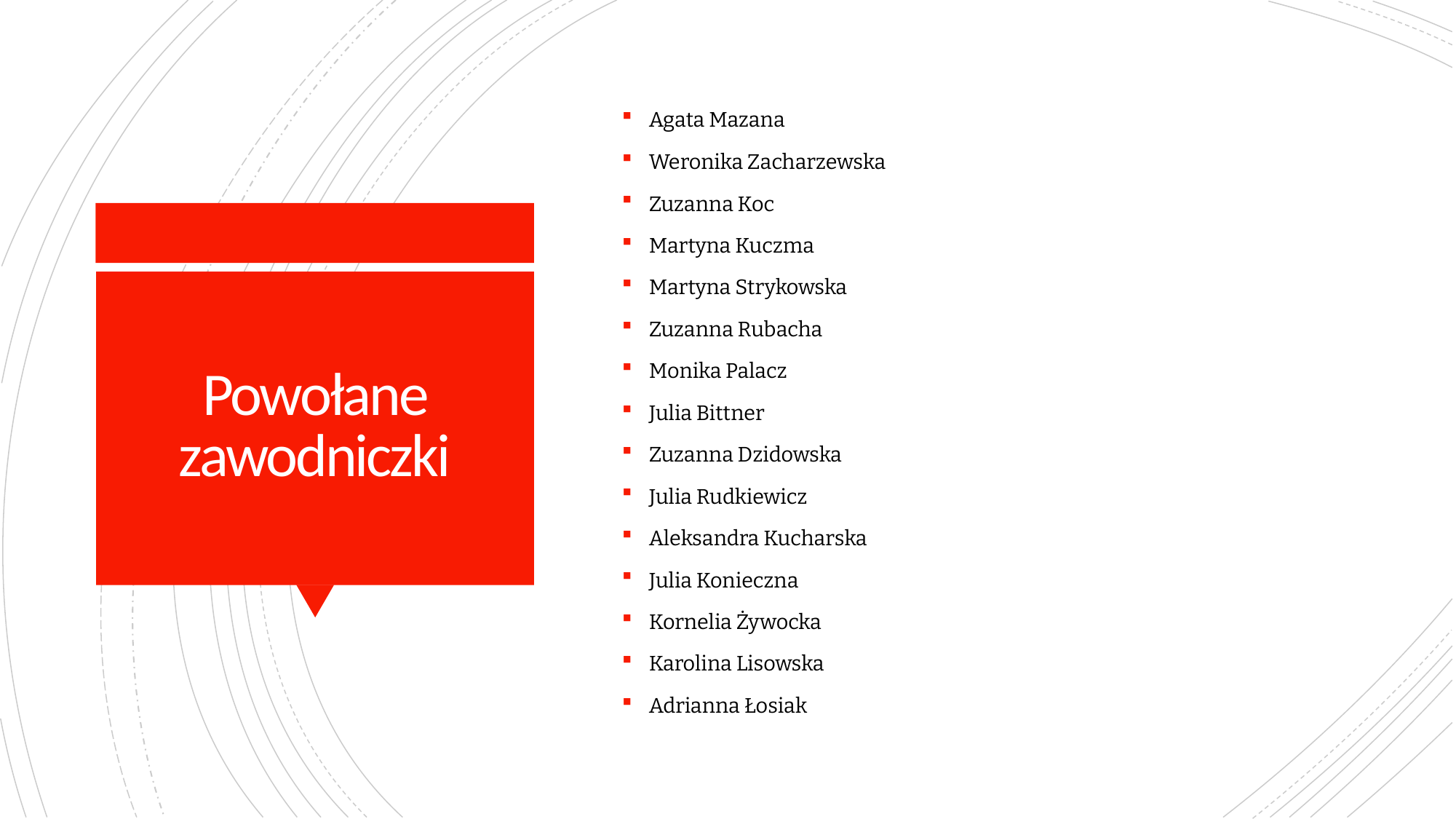

Agata Mazana
Weronika Zacharzewska
Zuzanna Koc
Martyna Kuczma
Martyna Strykowska
Zuzanna Rubacha
Monika Palacz
Julia Bittner
Zuzanna Dzidowska
Julia Rudkiewicz
Aleksandra Kucharska
Julia Konieczna
Kornelia Żywocka
Karolina Lisowska
Adrianna Łosiak

# Powołane zawodniczki